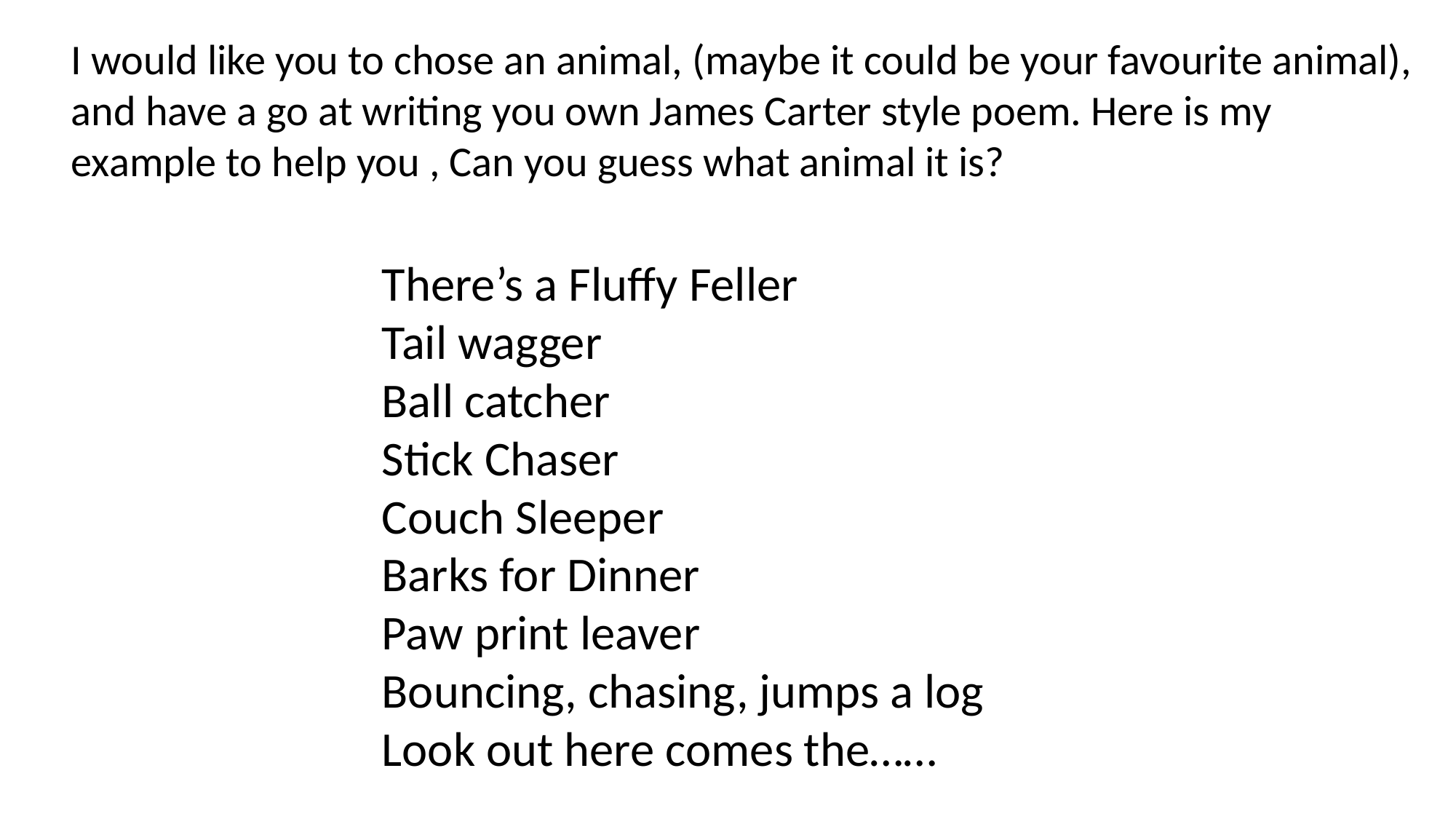

I would like you to chose an animal, (maybe it could be your favourite animal), and have a go at writing you own James Carter style poem. Here is my example to help you , Can you guess what animal it is?
There’s a Fluffy Feller
Tail wagger
Ball catcher
Stick Chaser
Couch Sleeper
Barks for Dinner
Paw print leaver
Bouncing, chasing, jumps a log
Look out here comes the……